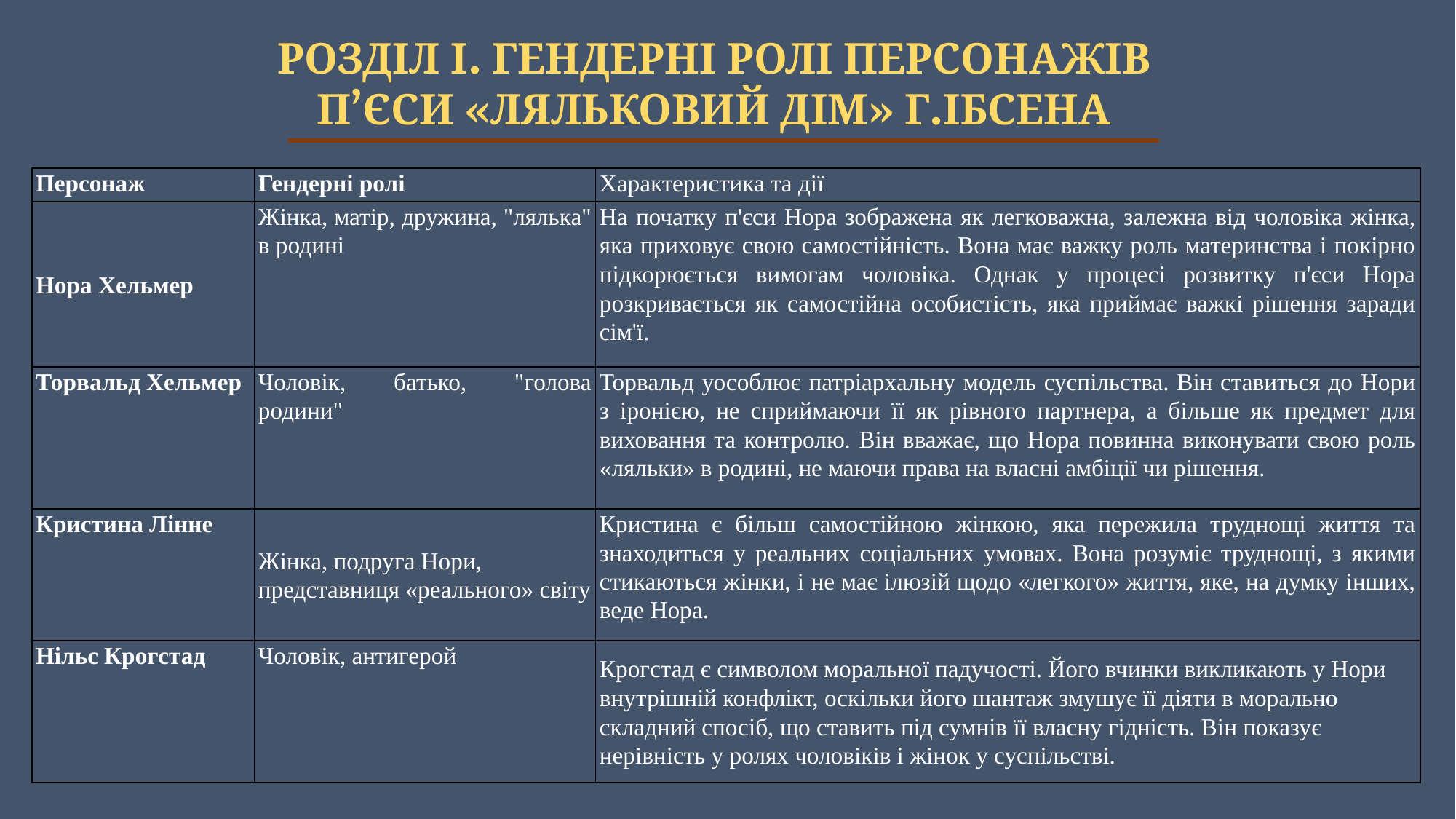

РОЗДІЛ І. ГЕНДЕРНІ РОЛІ ПЕРСОНАЖІВ П’ЄСИ «ЛЯЛЬКОВИЙ ДІМ» Г.ІБСЕНА
| Персонаж | Гендерні ролі | Характеристика та дії |
| --- | --- | --- |
| Нора Хельмер | Жінка, матір, дружина, "лялька" в родині | На початку п'єси Нора зображена як легковажна, залежна від чоловіка жінка, яка приховує свою самостійність. Вона має важку роль материнства і покірно підкорюється вимогам чоловіка. Однак у процесі розвитку п'єси Нора розкривається як самостійна особистість, яка приймає важкі рішення заради сім'ї. |
| Торвальд Хельмер | Чоловік, батько, "голова родини" | Торвальд уособлює патріархальну модель суспільства. Він ставиться до Нори з іронією, не сприймаючи її як рівного партнера, а більше як предмет для виховання та контролю. Він вважає, що Нора повинна виконувати свою роль «ляльки» в родині, не маючи права на власні амбіції чи рішення. |
| Кристина Лінне | Жінка, подруга Нори, представниця «реального» світу | Кристина є більш самостійною жінкою, яка пережила труднощі життя та знаходиться у реальних соціальних умовах. Вона розуміє труднощі, з якими стикаються жінки, і не має ілюзій щодо «легкого» життя, яке, на думку інших, веде Нора. |
| Нільс Крогстад | Чоловік, антигерой | Крогстад є символом моральної падучості. Його вчинки викликають у Нори внутрішній конфлікт, оскільки його шантаж змушує її діяти в морально складний спосіб, що ставить під сумнів її власну гідність. Він показує нерівність у ролях чоловіків і жінок у суспільстві. |